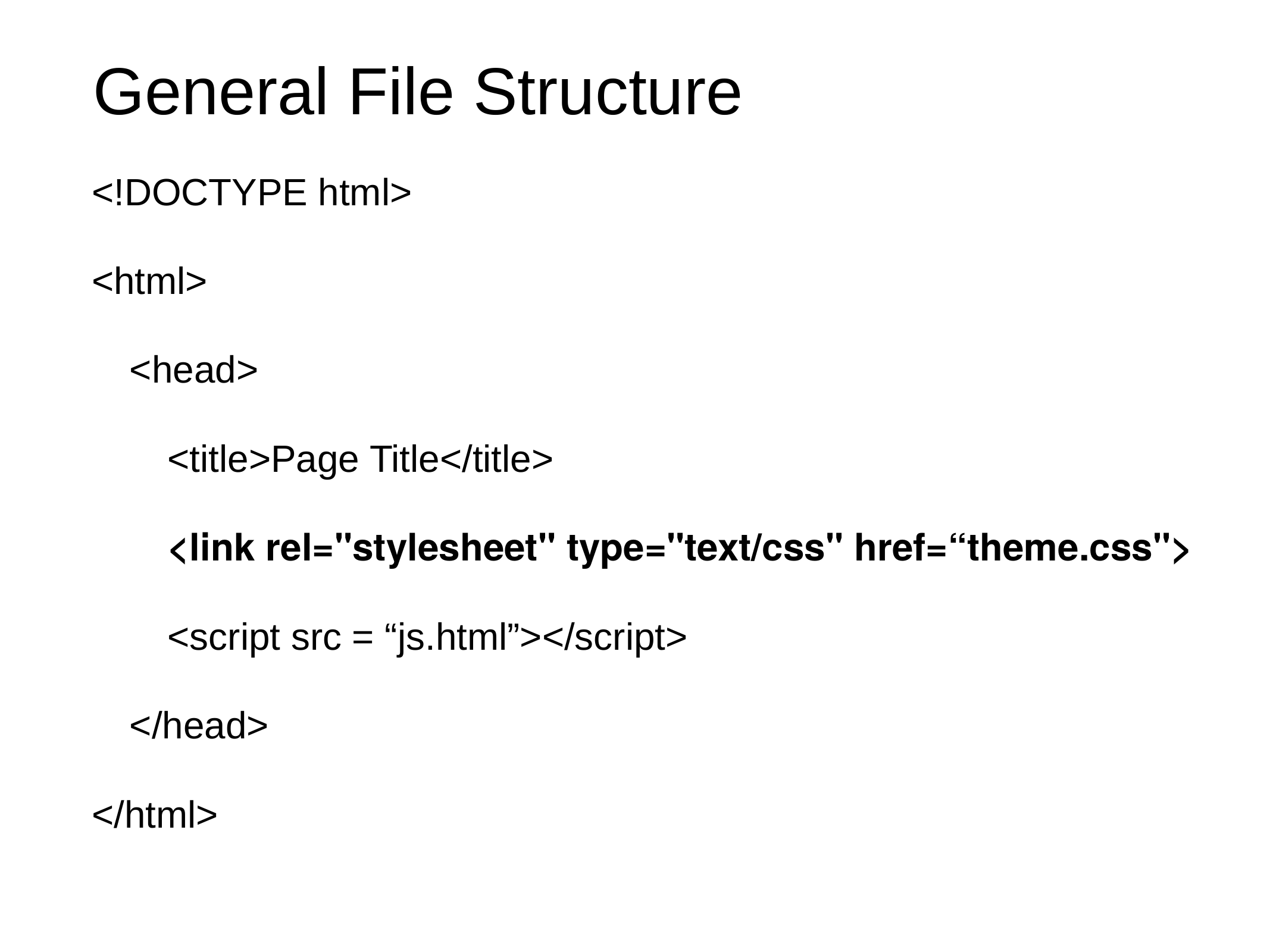

# General File Structure
<!DOCTYPE html>
<html>
<head>
<title>Page Title</title>
<link rel="stylesheet" type="text/css" href=“theme.css">
<script src = “js.html”></script>
</head>
</html>